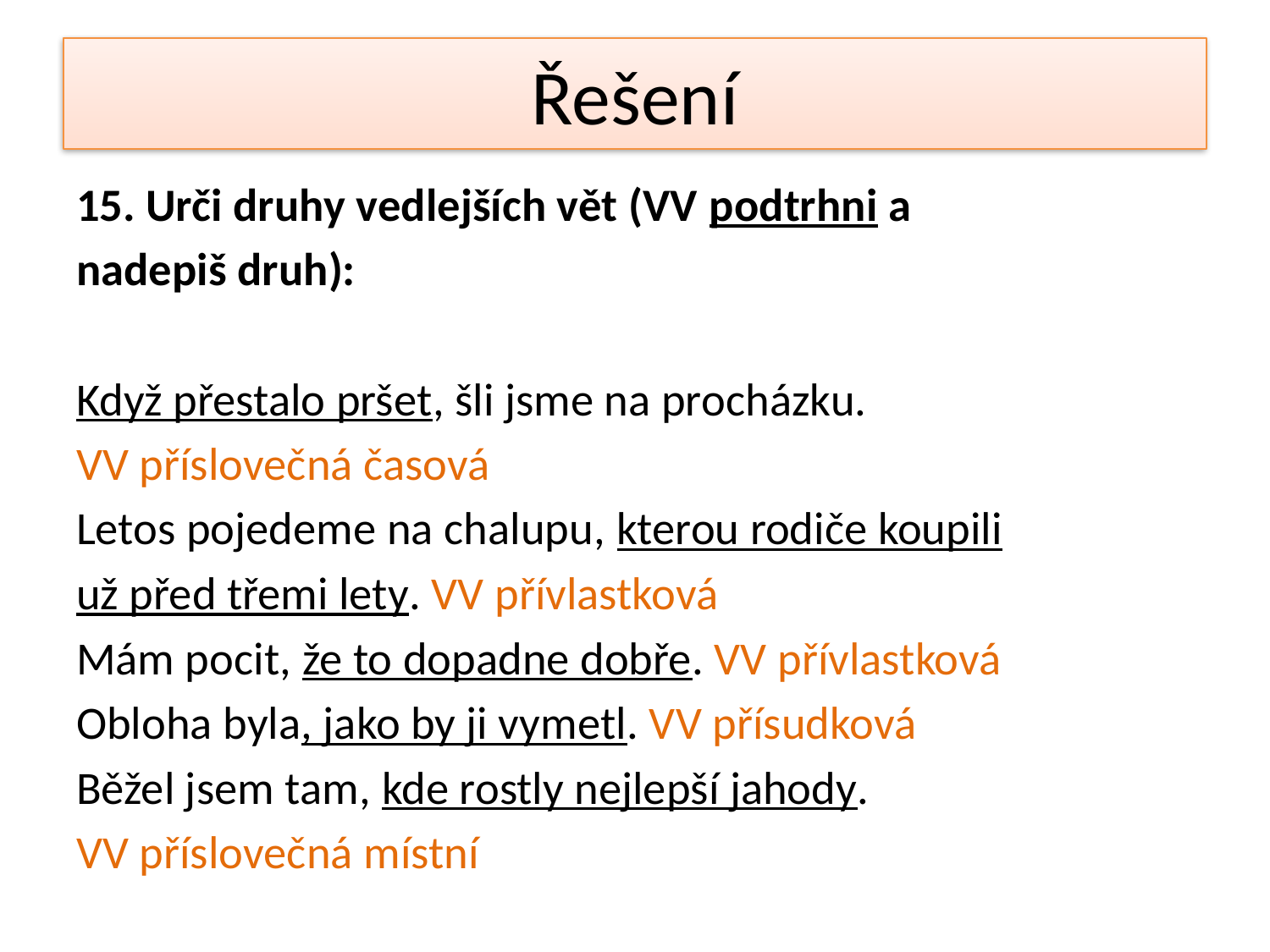

# Řešení
15. Urči druhy vedlejších vět (VV podtrhni a
nadepiš druh):

Když přestalo pršet, šli jsme na procházku.
VV příslovečná časová
Letos pojedeme na chalupu, kterou rodiče koupili
už před třemi lety. VV přívlastková
Mám pocit, že to dopadne dobře. VV přívlastková
Obloha byla, jako by ji vymetl. VV přísudková
Běžel jsem tam, kde rostly nejlepší jahody.
VV příslovečná místní